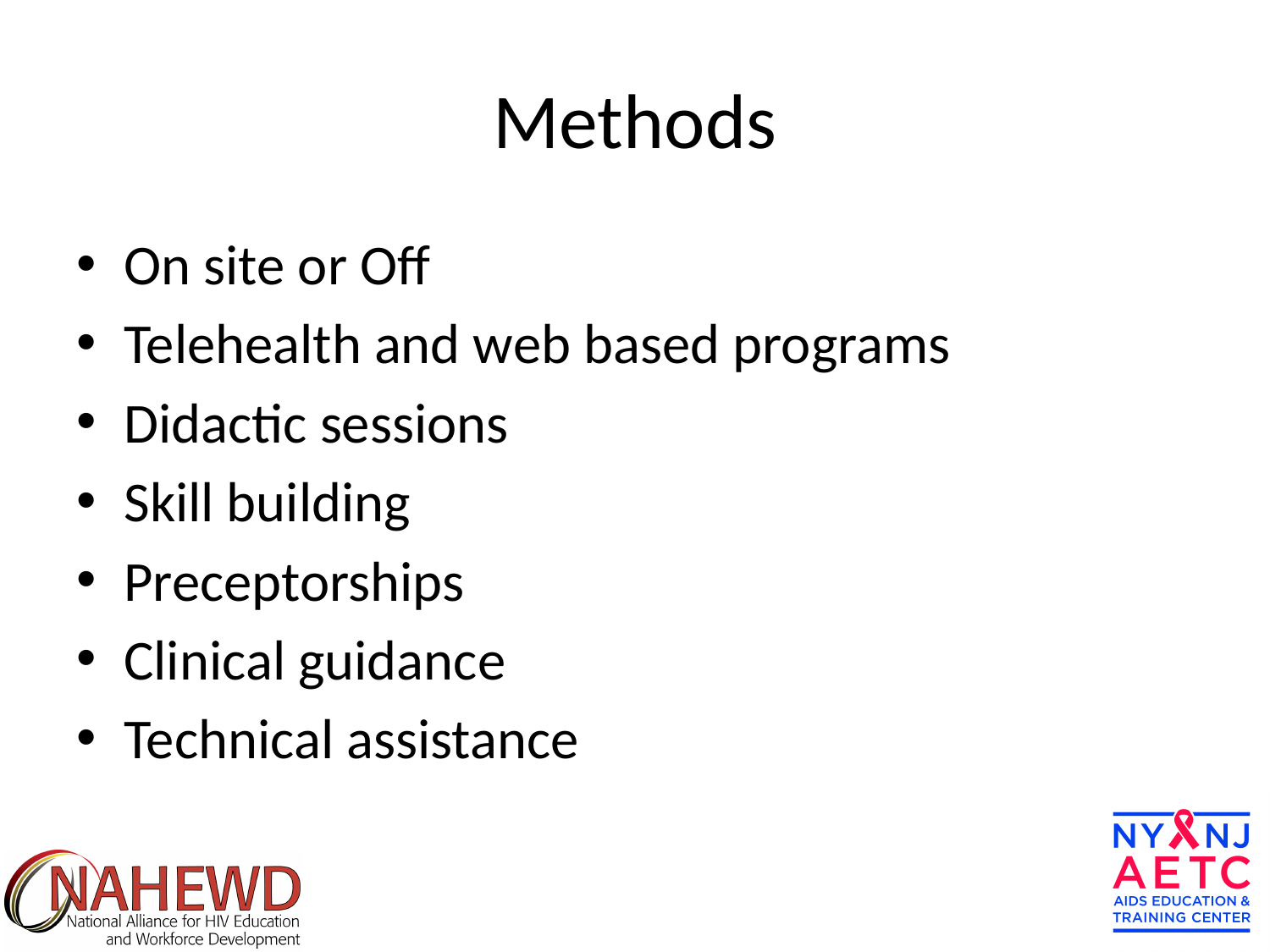

# Methods
On site or Off
Telehealth and web based programs
Didactic sessions
Skill building
Preceptorships
Clinical guidance
Technical assistance